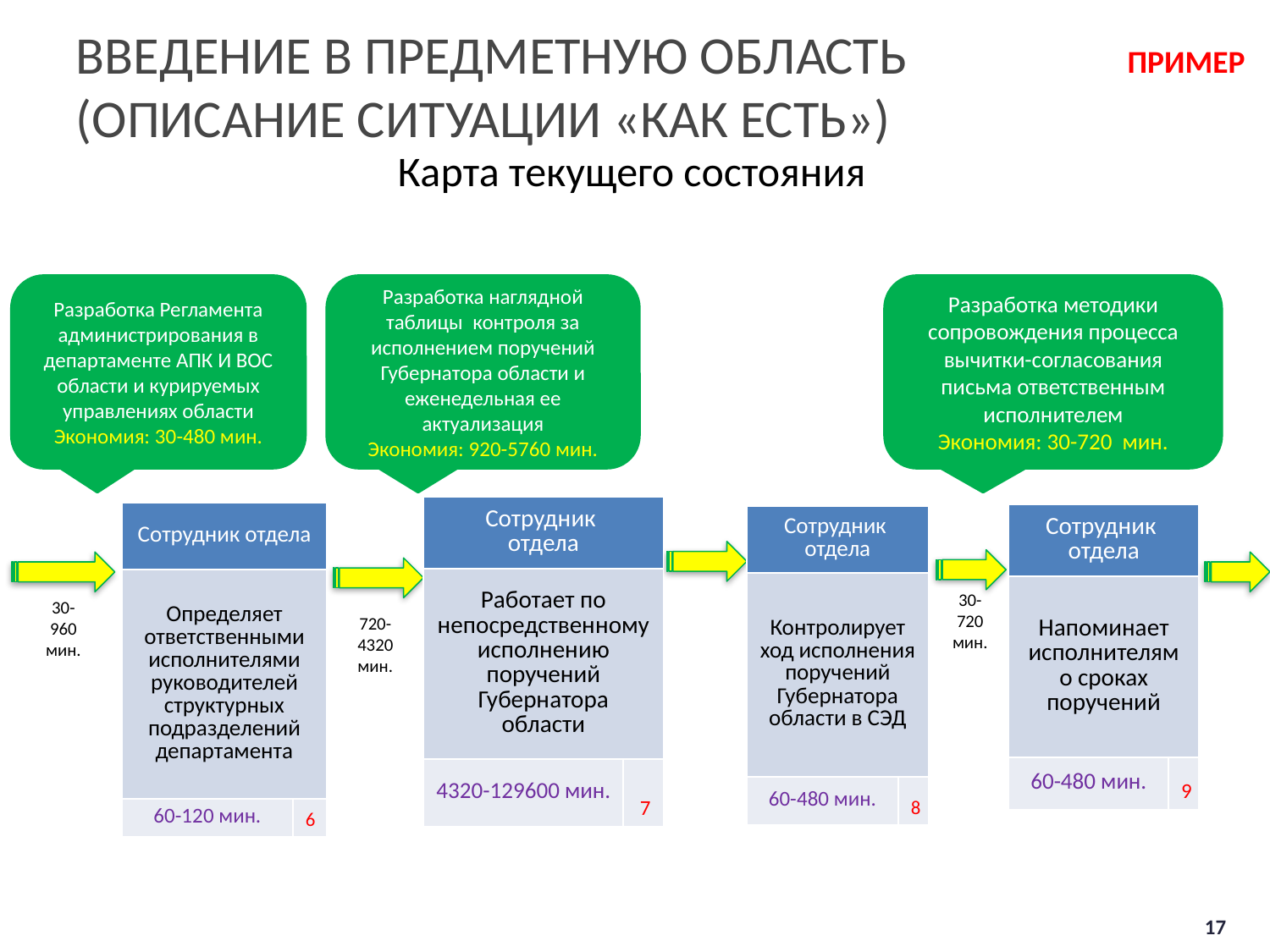

Введение в предметную область
(описание ситуации «как есть»)
ПРИМЕР
# Карта текущего состояния
Разработка Регламента администрирования в департаменте АПК И ВОС области и курируемых управлениях области
Экономия: 30-480 мин.
Разработка наглядной таблицы  контроля за исполнением поручений Губернатора области и еженедельная ее актуализация
Экономия: 920-5760 мин.
Разработка методики сопровождения процесса вычитки-согласования письма ответственным исполнителем
Экономия: 30-720  мин.
| Сотрудник отдела |  |
| --- | --- |
| Работает по непосредственному исполнению поручений Губернатора области |  |
| 4320-129600 мин. | 7 |
| Сотрудник отдела |  |
| --- | --- |
| Определяет ответственными исполнителями руководителей структурных подразделений департамента |  |
| 60-120 мин. | 6 |
| Сотрудник отдела |  |
| --- | --- |
| Напоминает исполнителям о сроках поручений |  |
| 60-480 мин. | 9 |
| Сотрудник отдела |  |
| --- | --- |
| Контролирует ход исполнения поручений Губернатора области в СЭД |  |
| 60-480 мин. | 8 |

30-720 мин.
30-960 мин.
720-4320 мин.
17